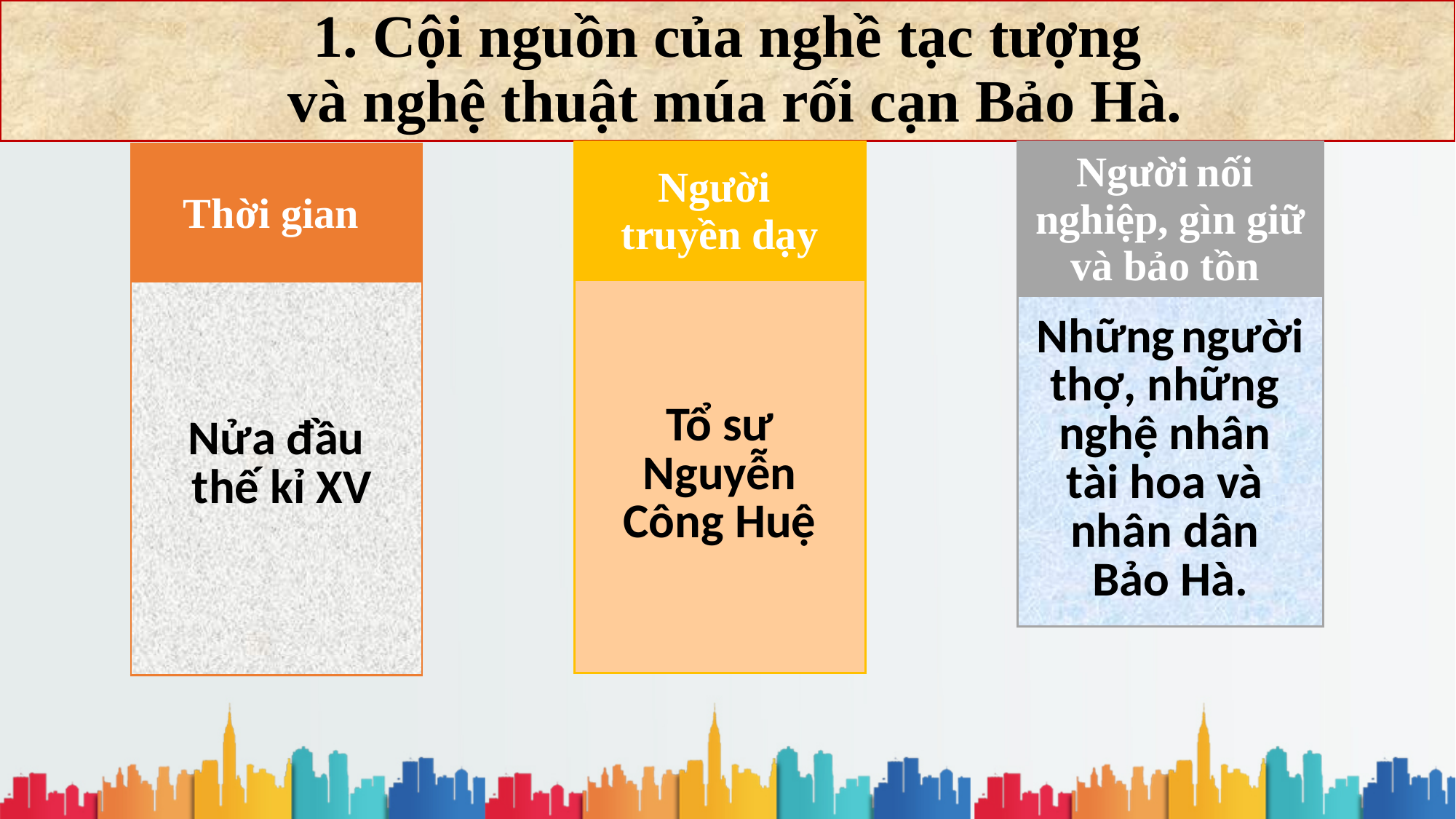

# 1. Cội nguồn của nghề tạc tượng và nghệ thuật múa rối cạn Bảo Hà.
| Người truyền dạy |
| --- |
| Tổ sư Nguyễn Công Huệ |
| Người nối nghiệp, gìn giữ và bảo tồn |
| --- |
| Những người thợ, những nghệ nhân tài hoa và nhân dân Bảo Hà. |
| Thời gian |
| --- |
| Nửa đầu thế kỉ XV |